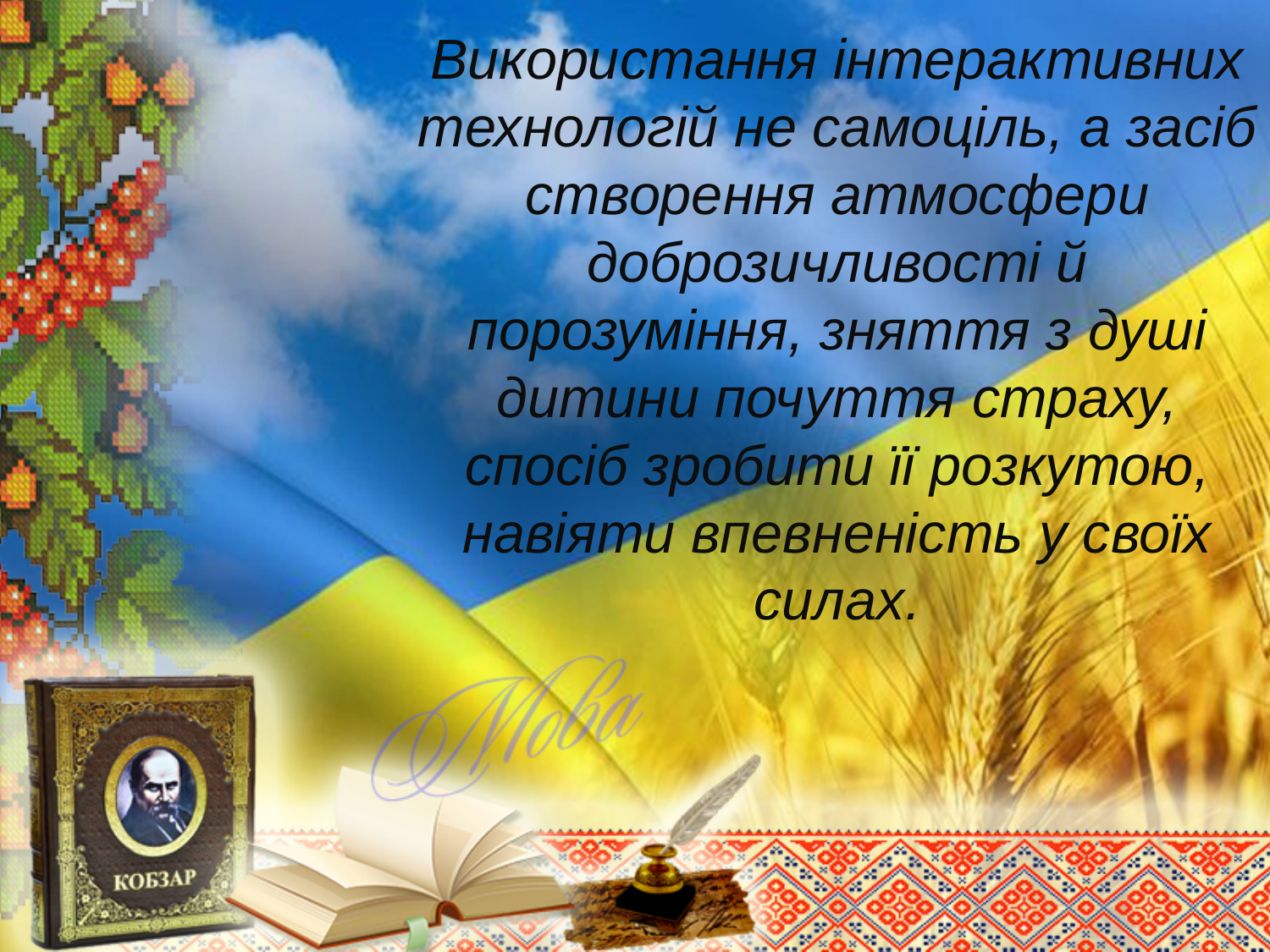

Використання інтерактивних технологій не самоціль, а засіб створення атмосфери доброзичливості й порозуміння, зняття з душі дитини почуття страху, спосіб зробити її розкутою, навіяти впевненість у своїх силах.